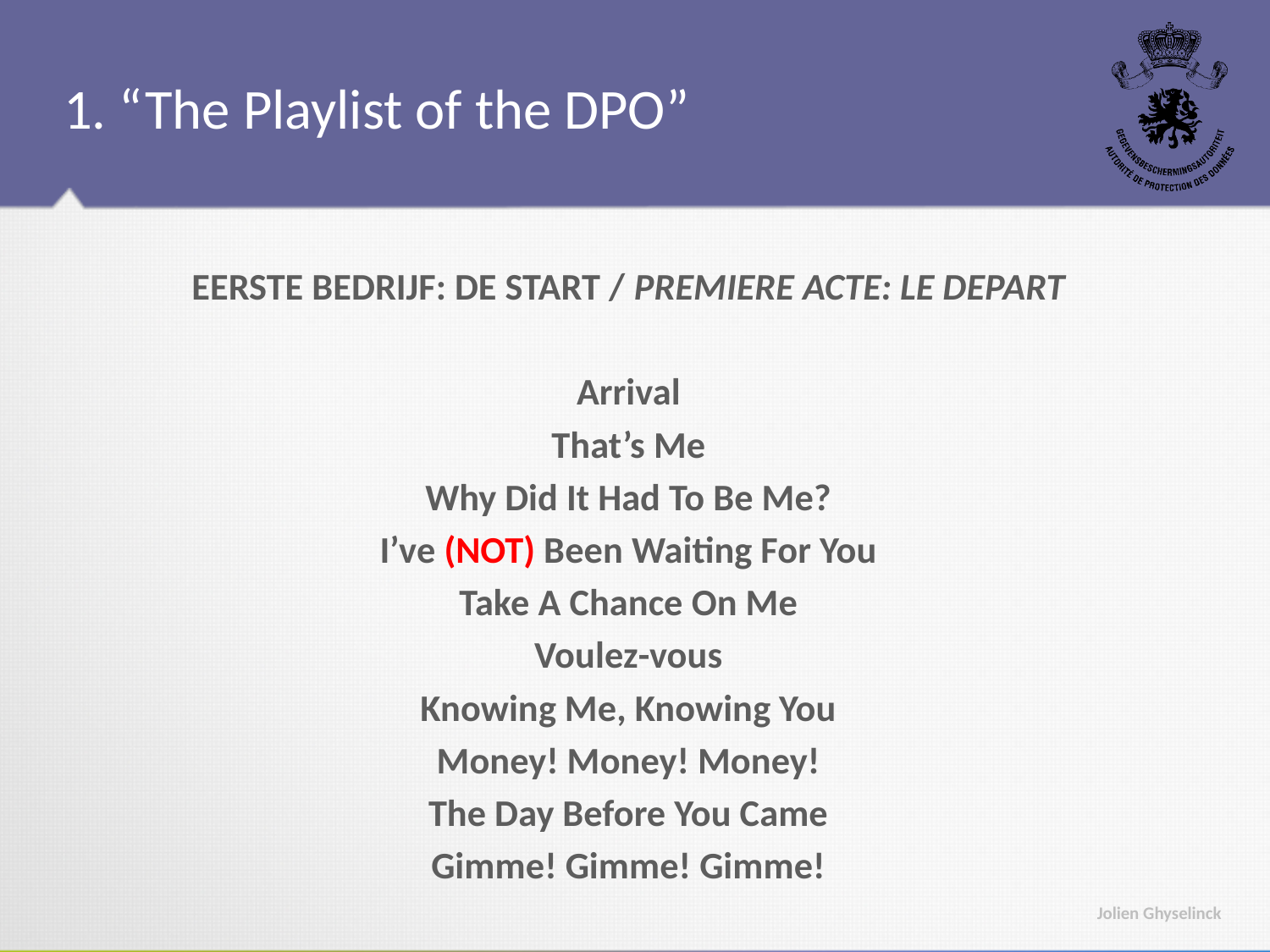

# 1. “The Playlist of the DPO”
EERSTE BEDRIJF: DE START / PREMIERE ACTE: LE DEPART

Arrival
That’s Me
Why Did It Had To Be Me?
I’ve (NOT) Been Waiting For You
Take A Chance On Me
Voulez-vous
Knowing Me, Knowing You
Money! Money! Money!
The Day Before You Came
Gimme! Gimme! Gimme!
Jolien Ghyselinck